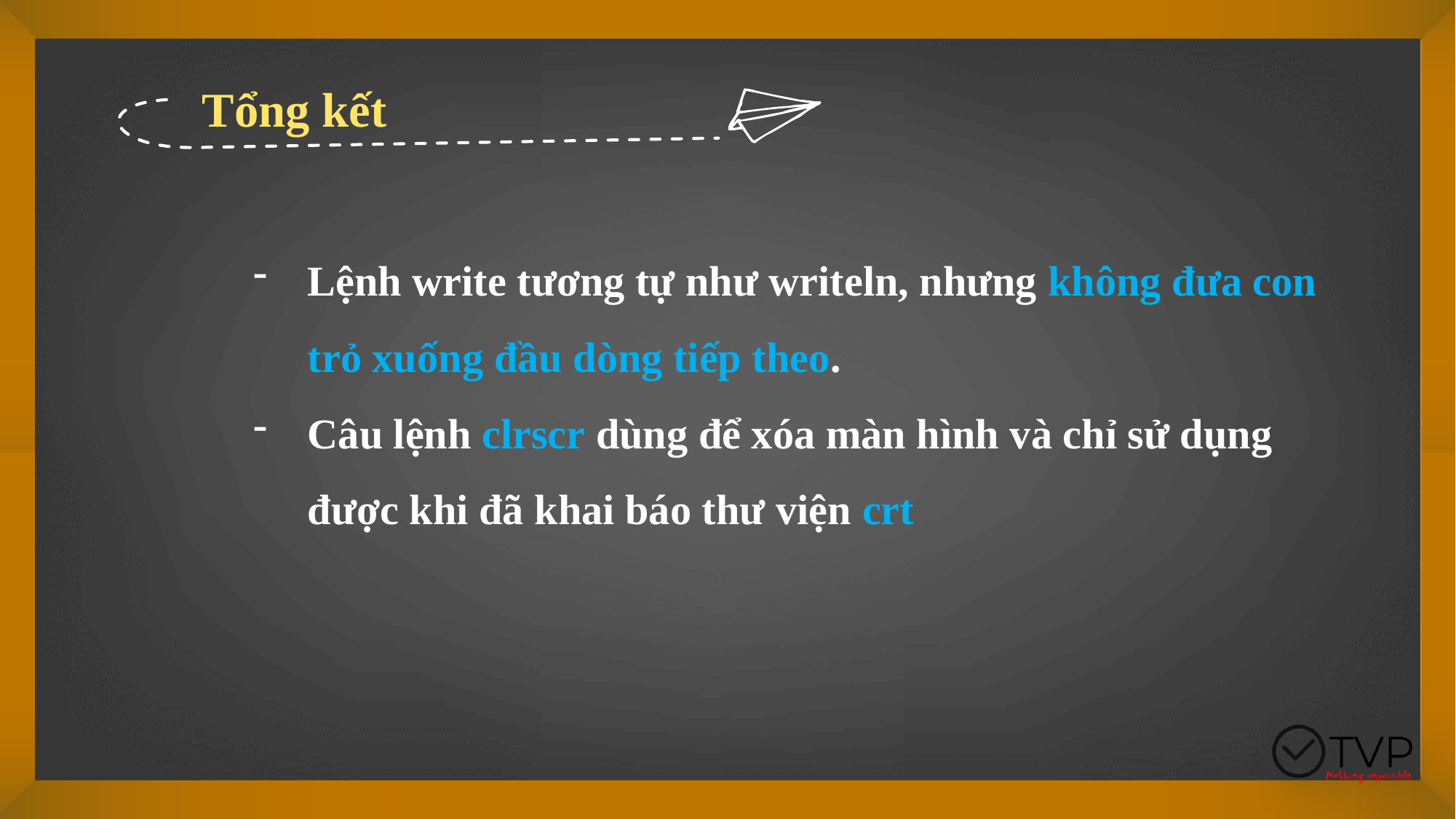

Tổng kết

Lệnh write tương tự như writeln, nhưng không đưa con trỏ xuống đầu dòng tiếp theo.
Câu lệnh clrscr dùng để xóa màn hình và chỉ sử dụng được khi đã khai báo thư viện crt